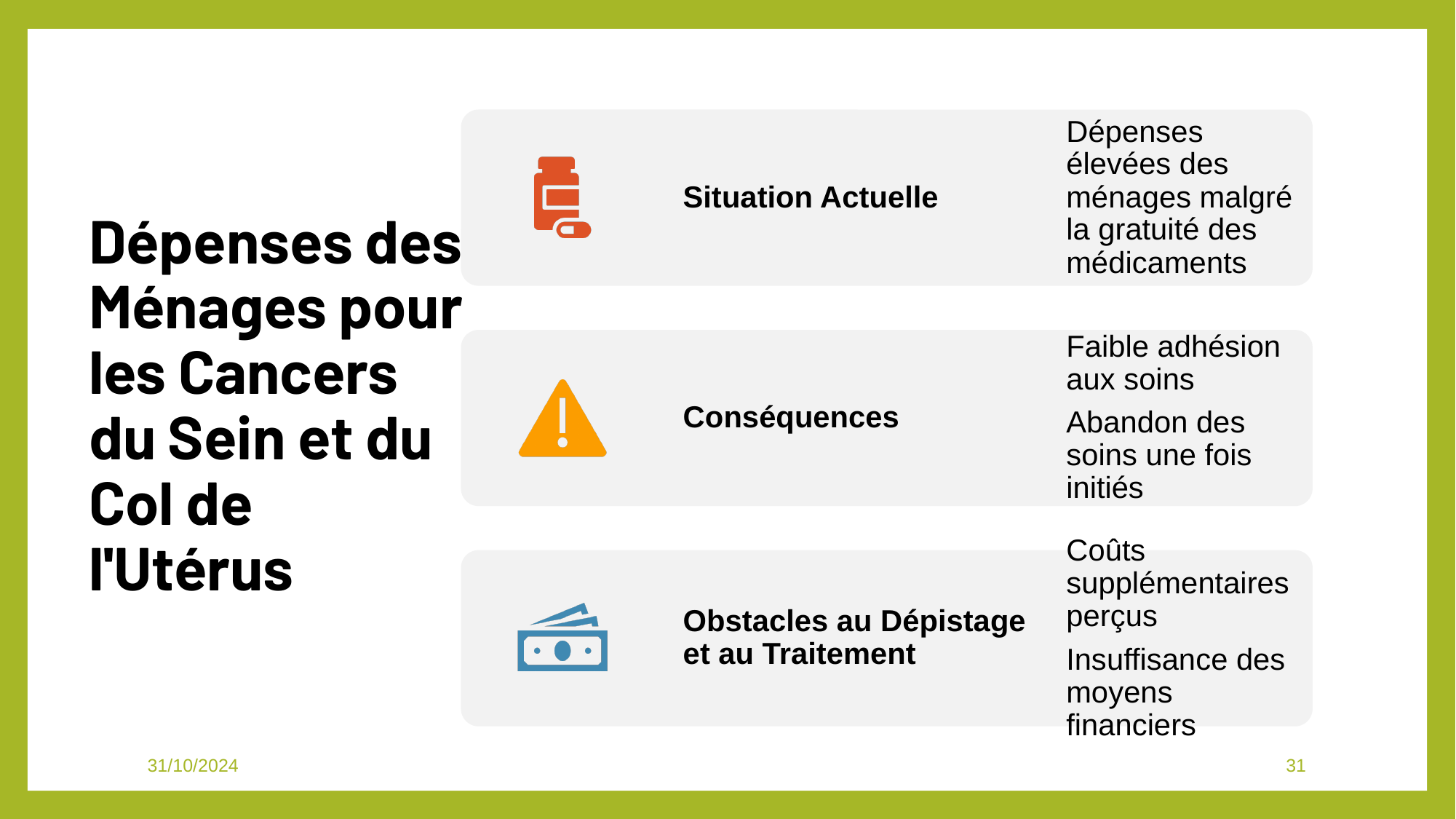

# Dépenses des Ménages pour les Cancers du Sein et du Col de l'Utérus
Situation Actuelle
Dépenses élevées des ménages malgré la gratuité des médicaments
Conséquences
Faible adhésion aux soins
Abandon des soins une fois initiés
Obstacles au Dépistage et au Traitement
Coûts supplémentaires perçus
Insuffisance des moyens financiers
31/10/2024
31